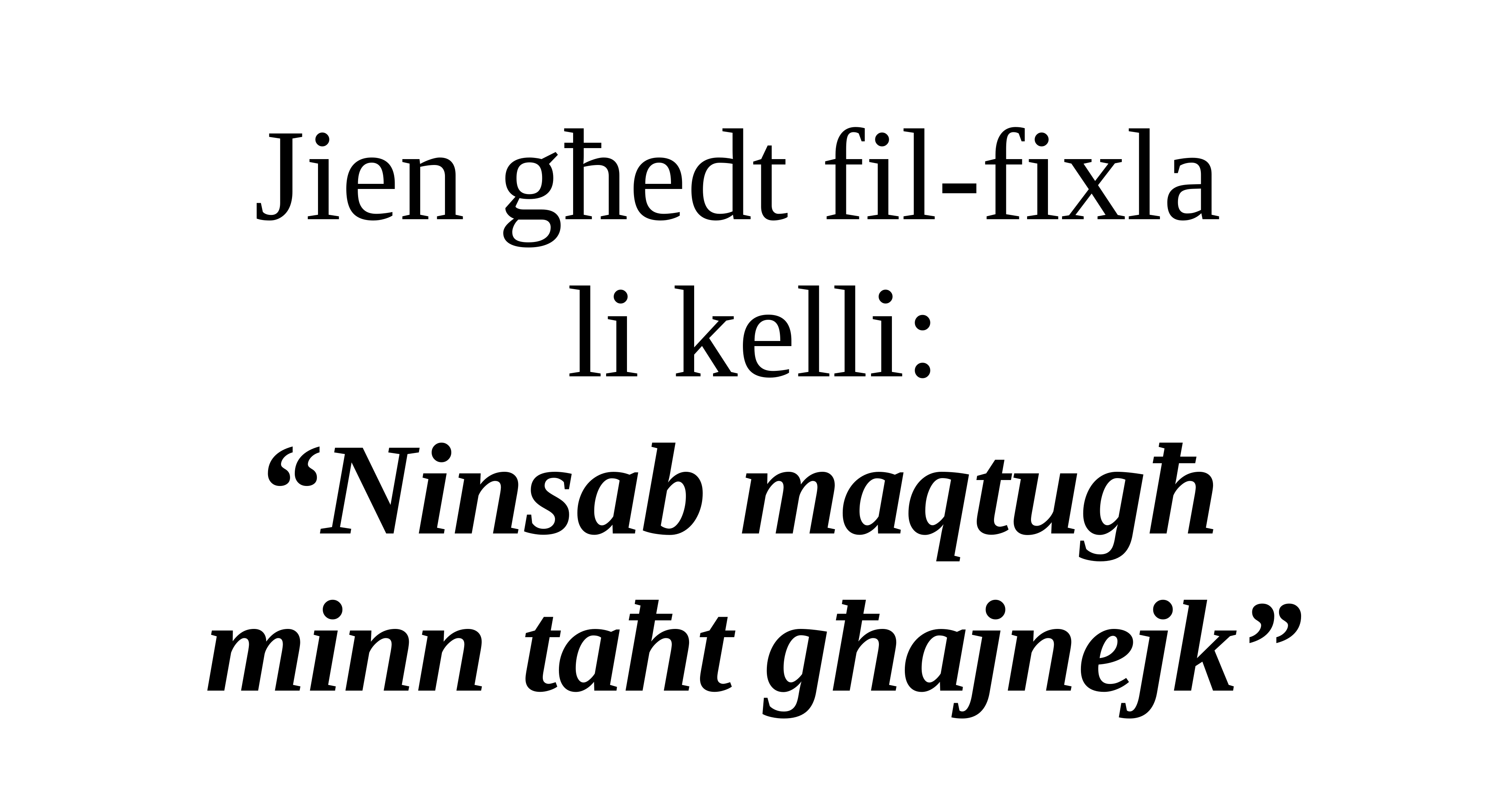

Jien għedt fil-fixla
li kelli:
“Ninsab maqtugħ
minn taħt għajnejk”